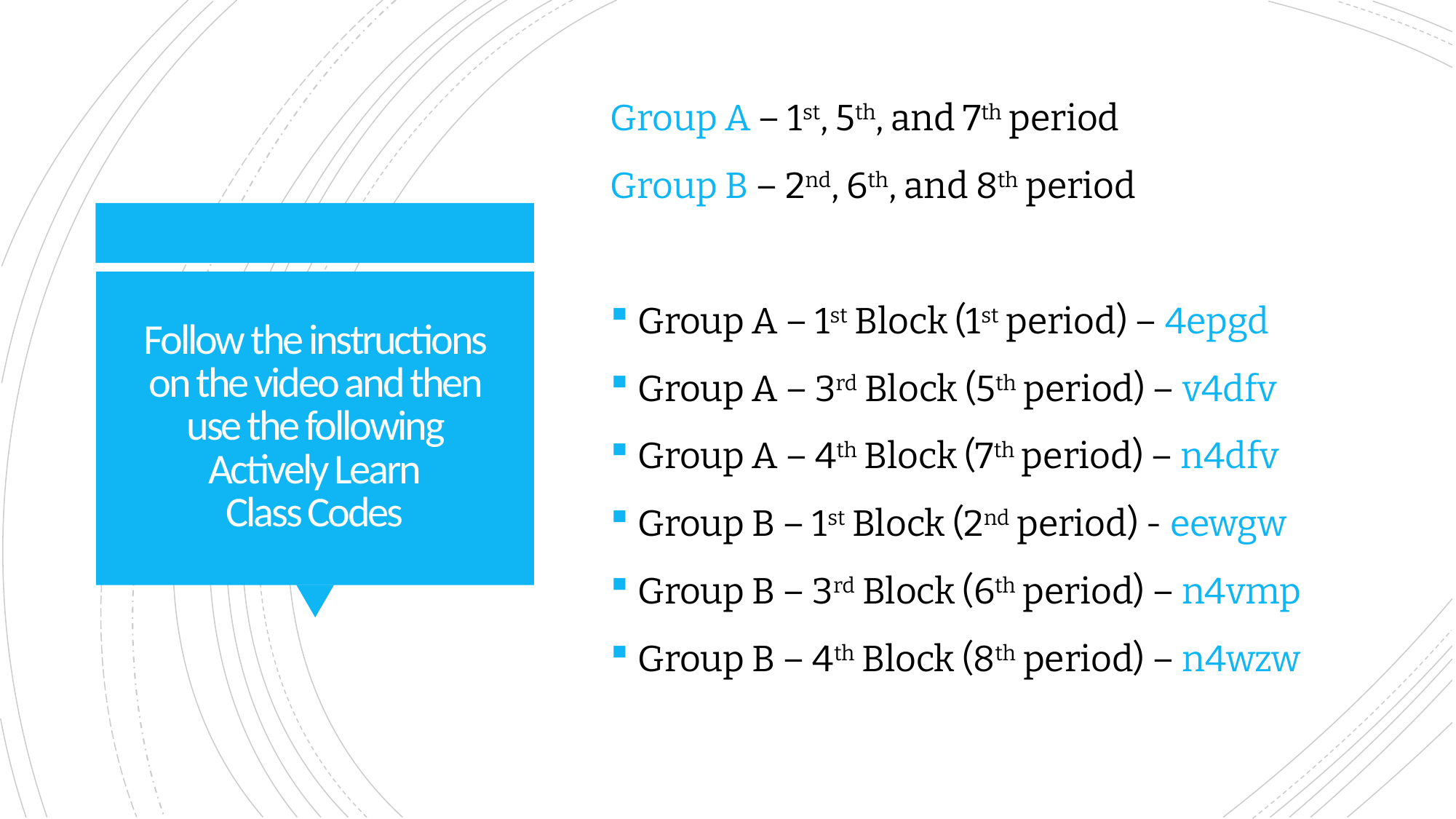

Group A – 1st, 5th, and 7th period
Group B – 2nd, 6th, and 8th period

Group A – 1st Block (1st period) – 4epgd
Group A – 3rd Block (5th period) – v4dfv
Group A – 4th Block (7th period) – n4dfv
Group B – 1st Block (2nd period) - eewgw
Group B – 3rd Block (6th period) – n4vmp
Group B – 4th Block (8th period) – n4wzw

# Follow the instructions on the video and then use the following Actively Learn Class Codes